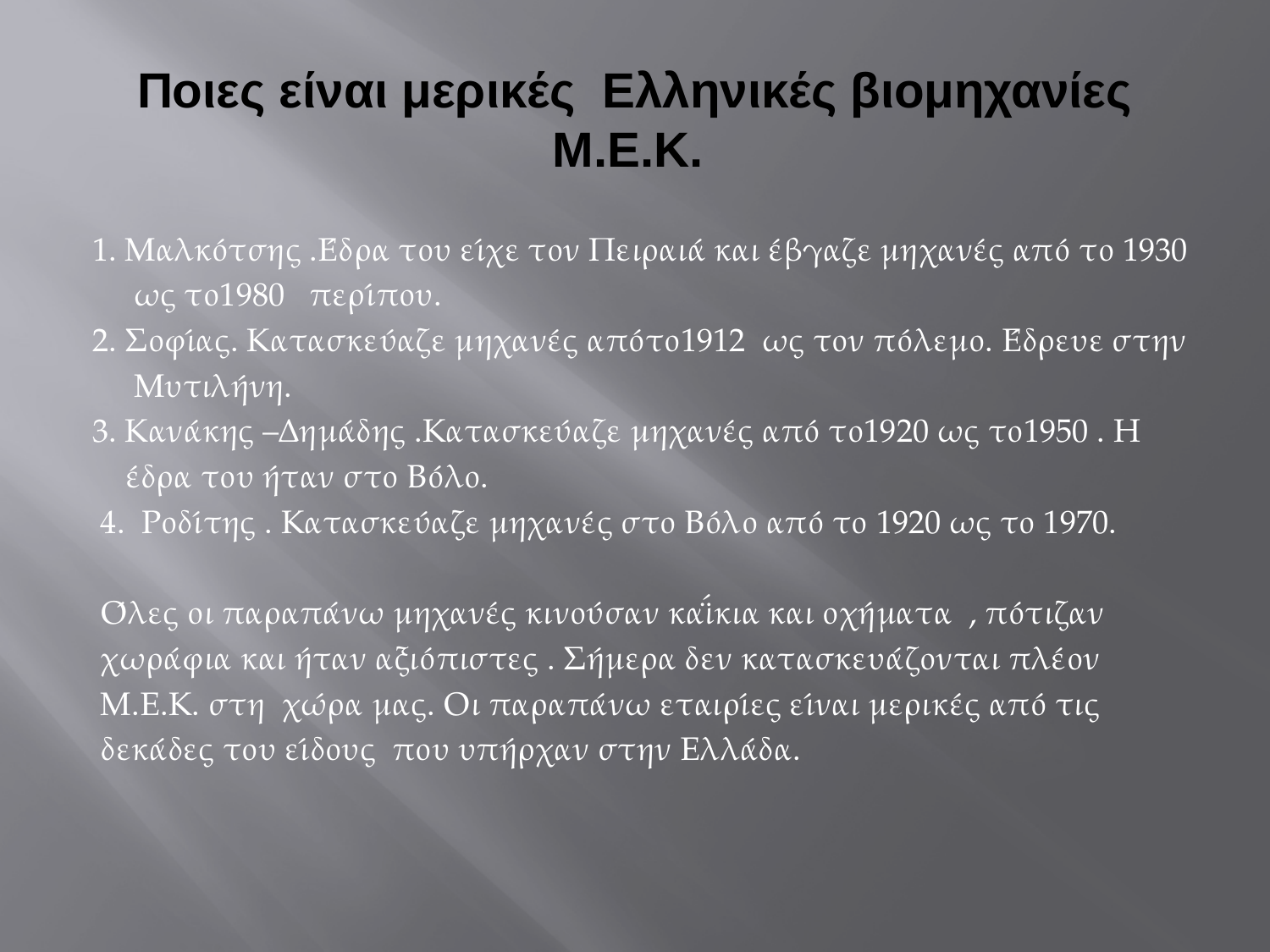

# Ποιες είναι μερικές  Ελληνικές βιομηχανίες Μ.Ε.Κ.
  1. Μαλκότσης .Έδρα του είχε τον Πειραιά και έβγαζε μηχανές από το 1930
       ως το1980   περίπου.
  2. Σοφίας. Κατασκεύαζε μηχανές απότο1912  ως τον πόλεμο. Έδρευε στην
       Μυτιλήνη.
  3. Κανάκης –Δημάδης .Κατασκεύαζε μηχανές από το1920 ως το1950 . Η
      έδρα του ήταν στο Βόλο.
   4.  Ροδίτης . Κατασκεύαζε μηχανές στο Βόλο από το 1920 ως το 1970.

   Όλες οι παραπάνω μηχανές κινούσαν καΐκια και οχήματα  , πότιζαν
   χωράφια και ήταν αξιόπιστες . Σήμερα δεν κατασκευάζονται πλέον
   Μ.Ε.Κ. στη  χώρα μας. Οι παραπάνω εταιρίες είναι μερικές από τις
   δεκάδες του είδους  που υπήρχαν στην Ελλάδα.